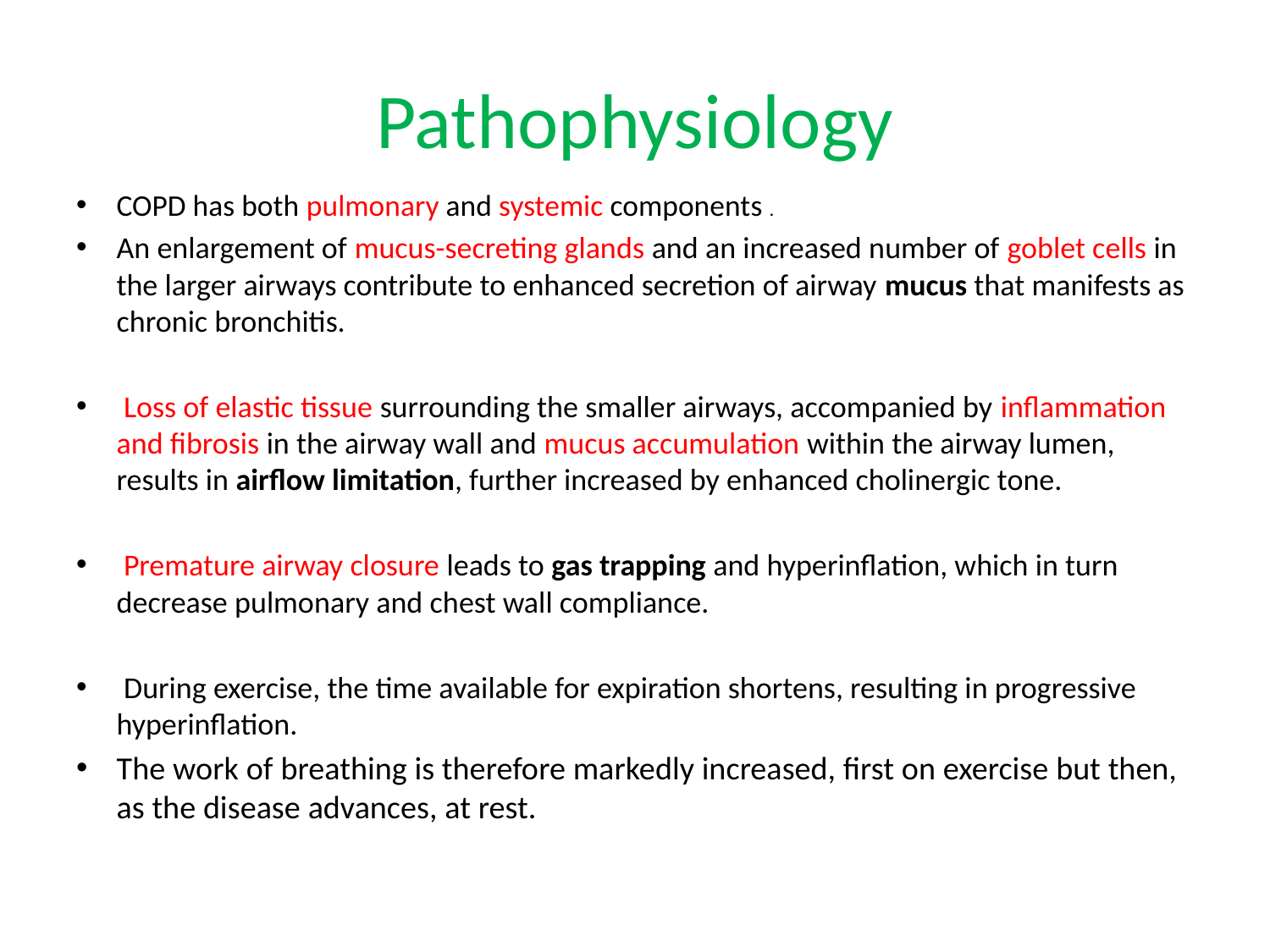

# Pathophysiology
COPD has both pulmonary and systemic components .
An enlargement of mucus-secreting glands and an increased number of goblet cells in the larger airways contribute to enhanced secretion of airway mucus that manifests as chronic bronchitis.

 Loss of elastic tissue surrounding the smaller airways, accompanied by inflammation and fibrosis in the airway wall and mucus accumulation within the airway lumen, results in airflow limitation, further increased by enhanced cholinergic tone.

 Premature airway closure leads to gas trapping and hyperinflation, which in turn decrease pulmonary and chest wall compliance.

 During exercise, the time available for expiration shortens, resulting in progressive hyperinflation.
The work of breathing is therefore markedly increased, first on exercise but then, as the disease advances, at rest.